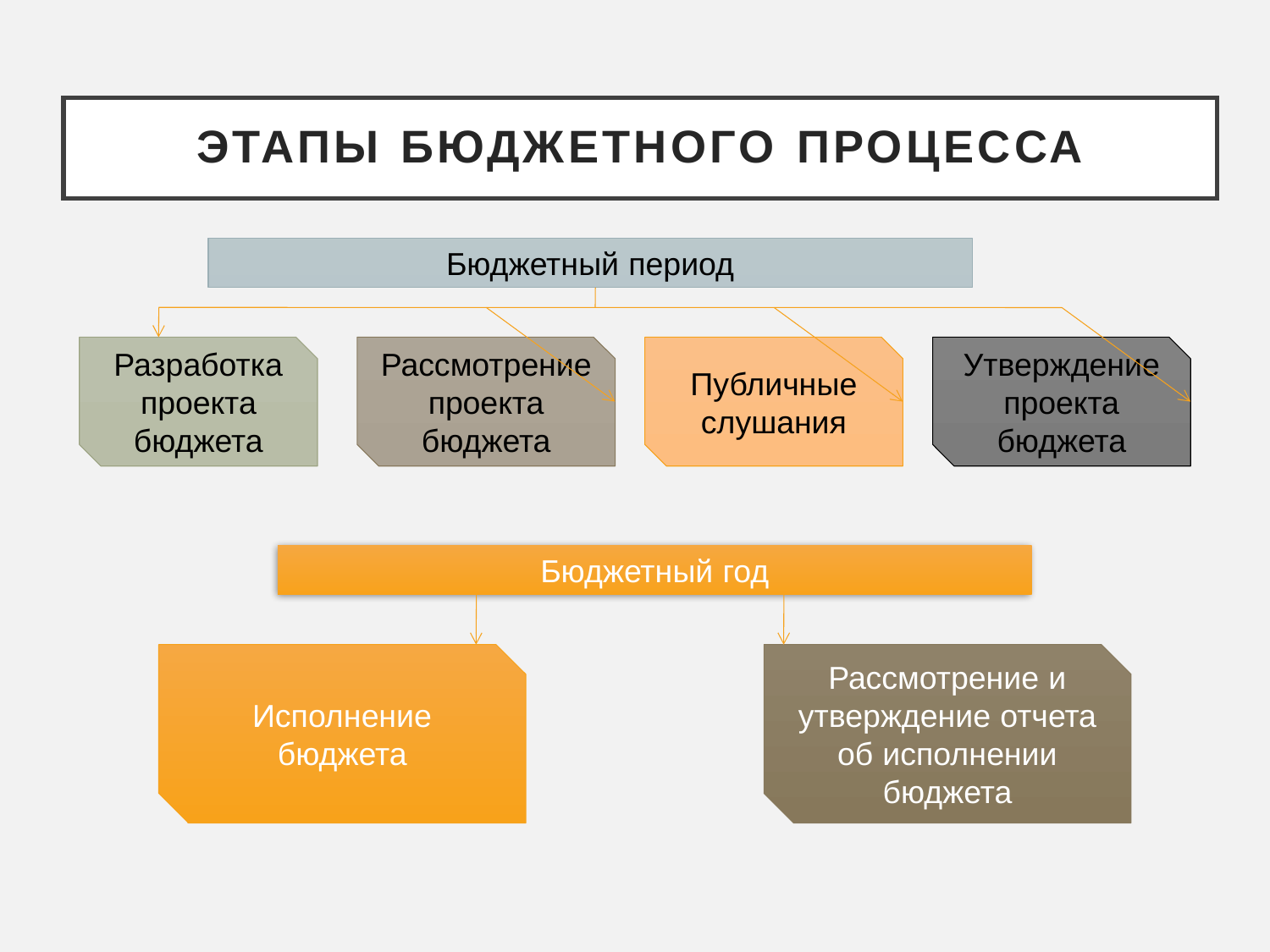

# Этапы бюджетного процесса
Бюджетный период
Разработка проекта бюджета
Рассмотрение проекта бюджета
Публичные слушания
Утверждение проекта бюджета
Бюджетный год
Исполнение бюджета
Рассмотрение и утверждение отчета об исполнении бюджета